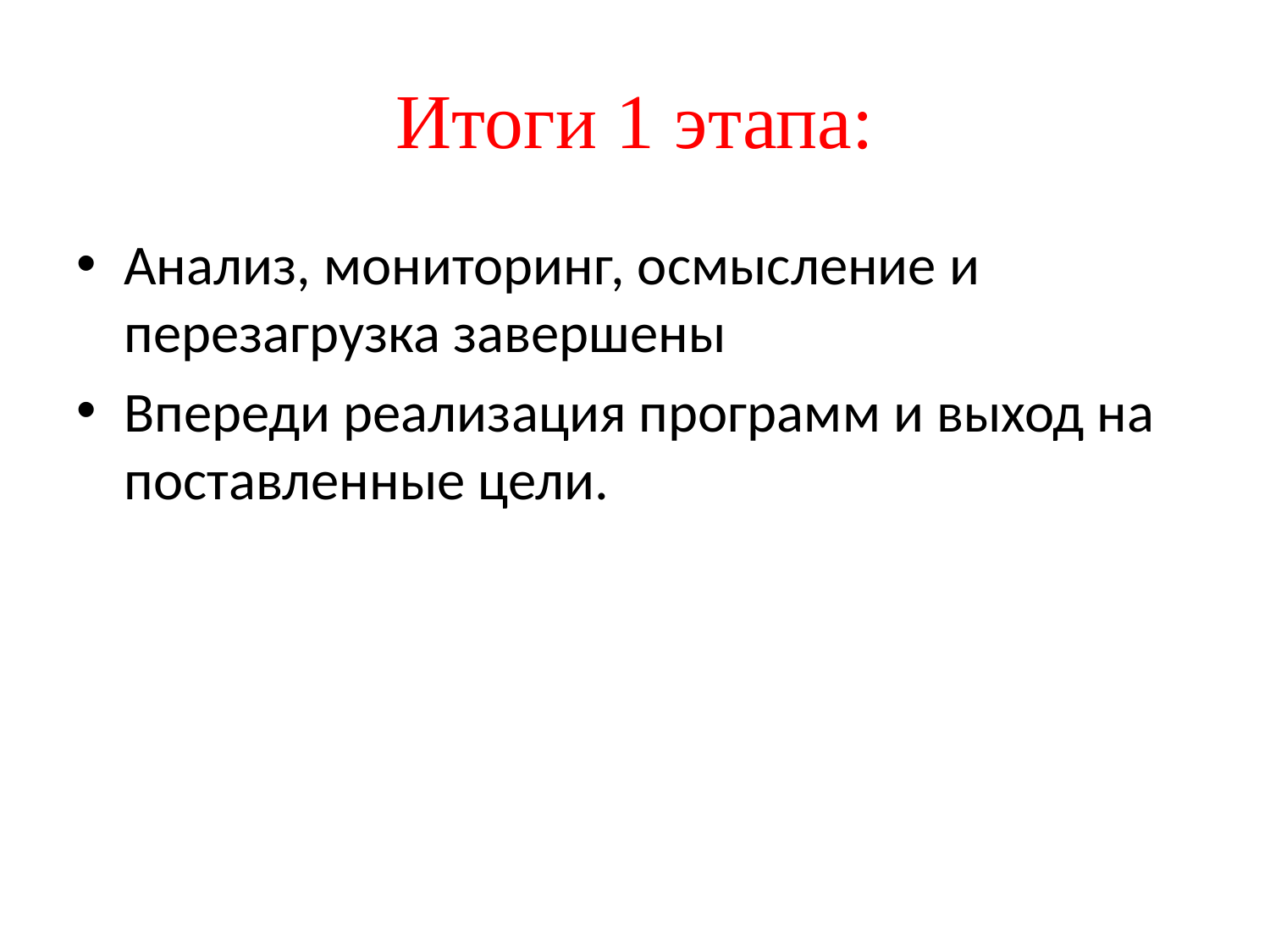

# Итоги 1 этапа:
Анализ, мониторинг, осмысление и перезагрузка завершены
Впереди реализация программ и выход на поставленные цели.